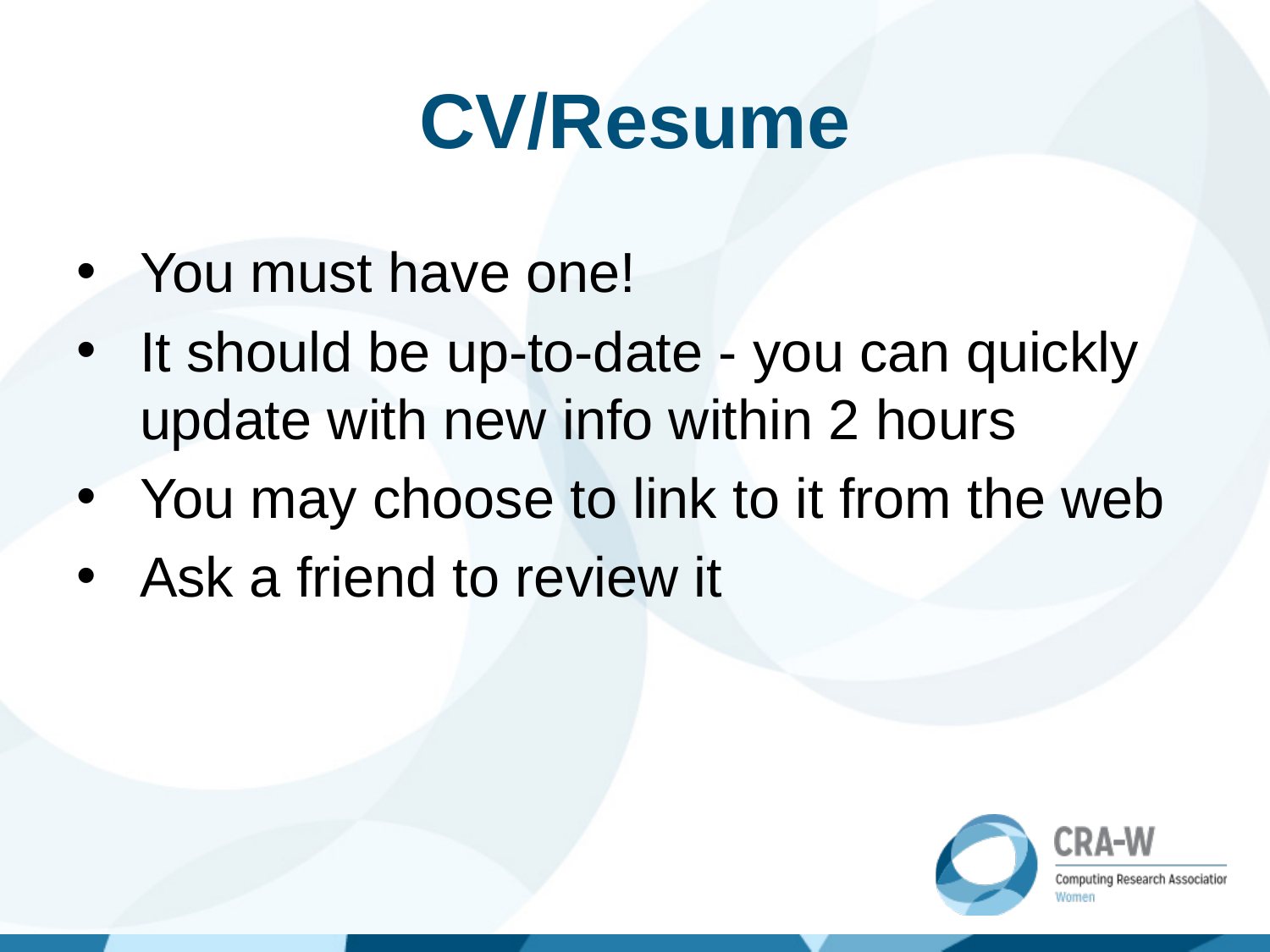

# CV/Resume
You must have one!
It should be up-to-date - you can quickly update with new info within 2 hours
You may choose to link to it from the web
Ask a friend to review it